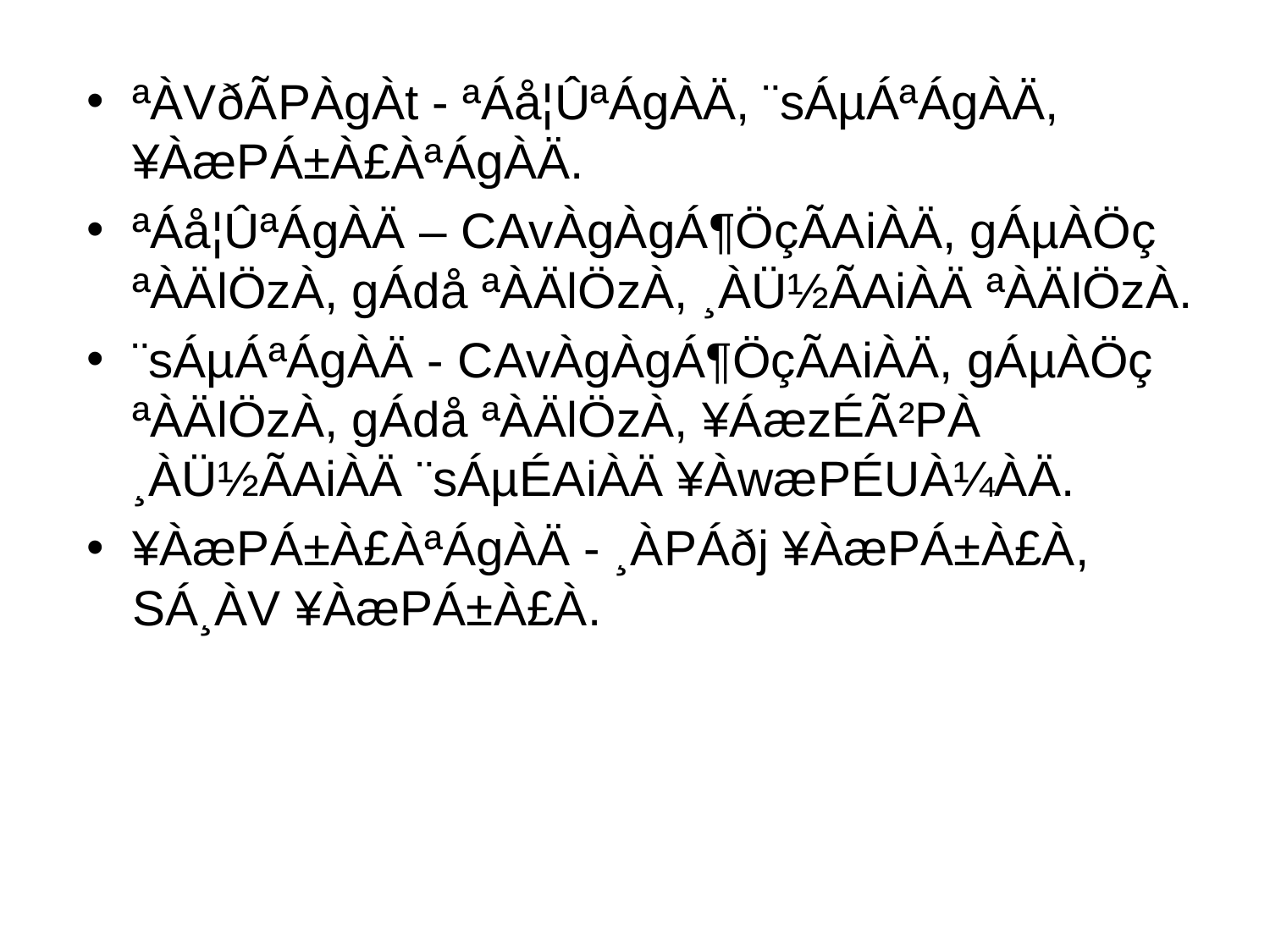

ªÀVðÃPÀgÀt - ªÁå¦ÛªÁgÀÄ, ¨sÁµÁªÁgÀÄ, ¥ÀæPÁ±À£ÀªÁgÀÄ.
ªÁå¦ÛªÁgÀÄ – CAvÀgÀgÁ¶ÖçÃAiÀÄ, gÁµÀÖç ªÀÄlÖzÀ, gÁdå ªÀÄlÖzÀ, ¸ÀÜ½ÃAiÀÄ ªÀÄlÖzÀ.
¨sÁµÁªÁgÀÄ - CAvÀgÀgÁ¶ÖçÃAiÀÄ, gÁµÀÖç ªÀÄlÖzÀ, gÁdå ªÀÄlÖzÀ, ¥ÁæzÉÃ²PÀ ¸ÀÜ½ÃAiÀÄ ¨sÁµÉAiÀÄ ¥ÀwæPÉUÀ¼ÀÄ.
¥ÀæPÁ±À£ÀªÁgÀÄ - ¸ÀPÁðj ¥ÀæPÁ±À£À, SÁ¸ÀV ¥ÀæPÁ±À£À.